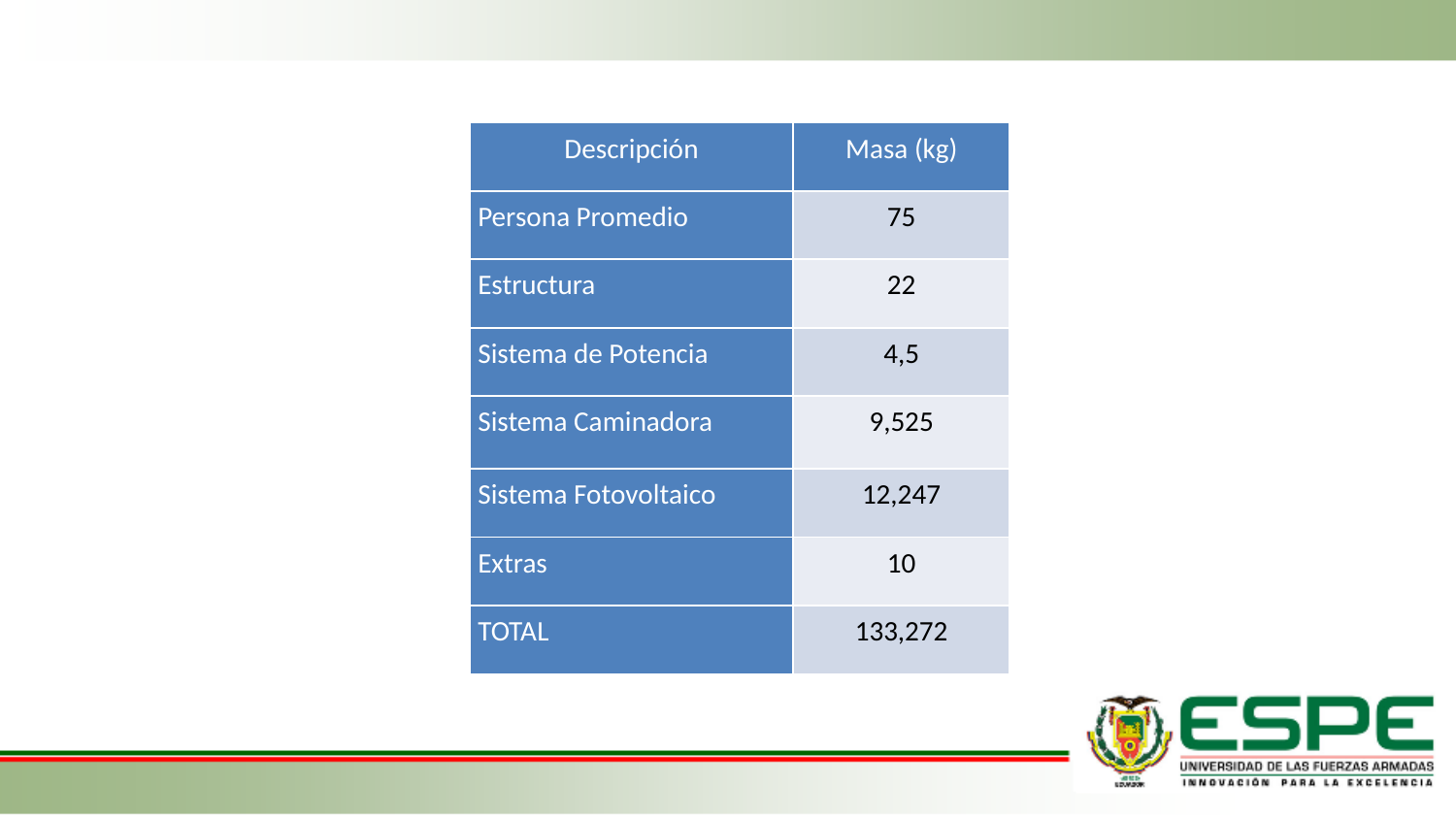

| Descripción | Masa (kg) |
| --- | --- |
| Persona Promedio | 75 |
| Estructura | 22 |
| Sistema de Potencia | 4,5 |
| Sistema Caminadora | 9,525 |
| Sistema Fotovoltaico | 12,247 |
| Extras | 10 |
| TOTAL | 133,272 |